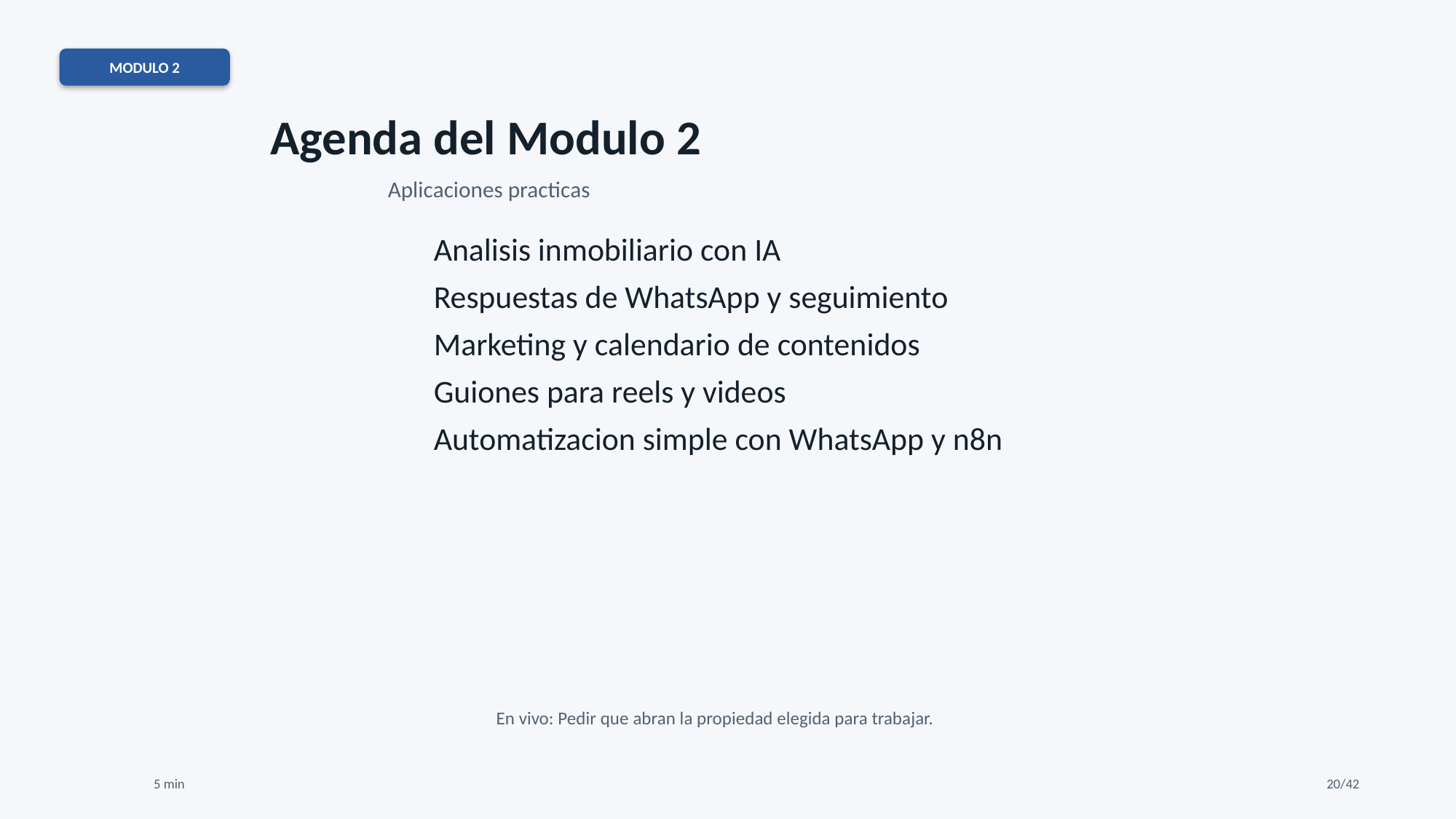

MODULO 2
Agenda del Modulo 2
Aplicaciones practicas
Analisis inmobiliario con IA
Respuestas de WhatsApp y seguimiento
Marketing y calendario de contenidos
Guiones para reels y videos
Automatizacion simple con WhatsApp y n8n
En vivo: Pedir que abran la propiedad elegida para trabajar.
5 min
20/42